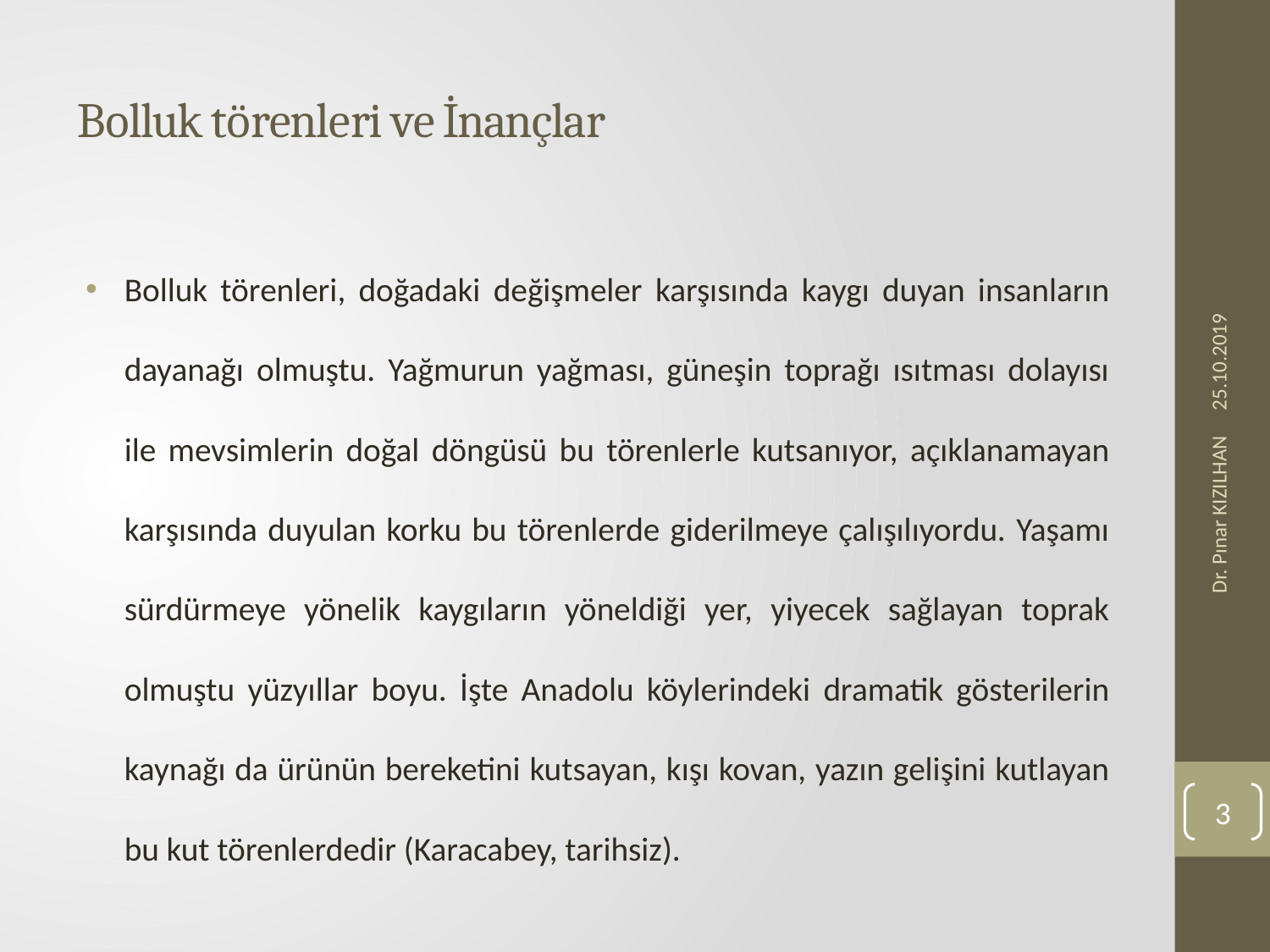

# Bolluk törenleri ve İnançlar
Bolluk törenleri, doğadaki değişmeler karşısında kaygı duyan insanların dayanağı olmuştu. Yağmurun yağması, güneşin toprağı ısıtması dolayısı ile mevsimlerin doğal döngüsü bu törenlerle kutsanıyor, açıklanamayan karşısında duyulan korku bu törenlerde giderilmeye çalışılıyordu. Yaşamı sürdürmeye yönelik kaygıların yöneldiği yer, yiyecek sağlayan toprak olmuştu yüzyıllar boyu. İşte Anadolu köylerindeki dramatik gösterilerin kaynağı da ürünün bereketini kutsayan, kışı kovan, yazın gelişini kutlayan bu kut törenlerdedir (Karacabey, tarihsiz).

25.10.2019
Dr. Pınar KIZILHAN
3